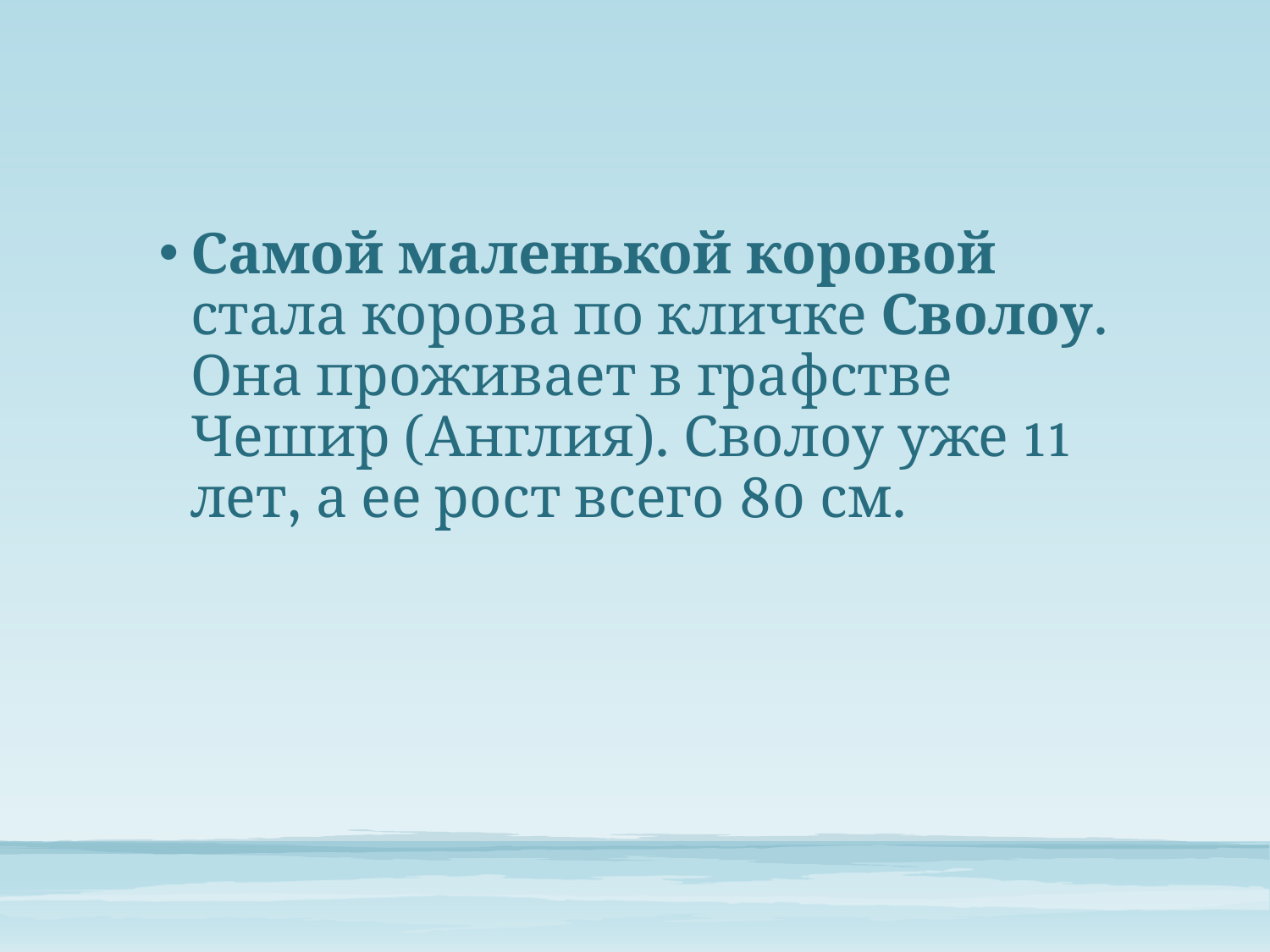

Самой маленькой коровой стала корова по кличке Сволоу. Она проживает в графстве Чешир (Англия). Сволоу уже 11 лет, а ее рост всего 80 см.